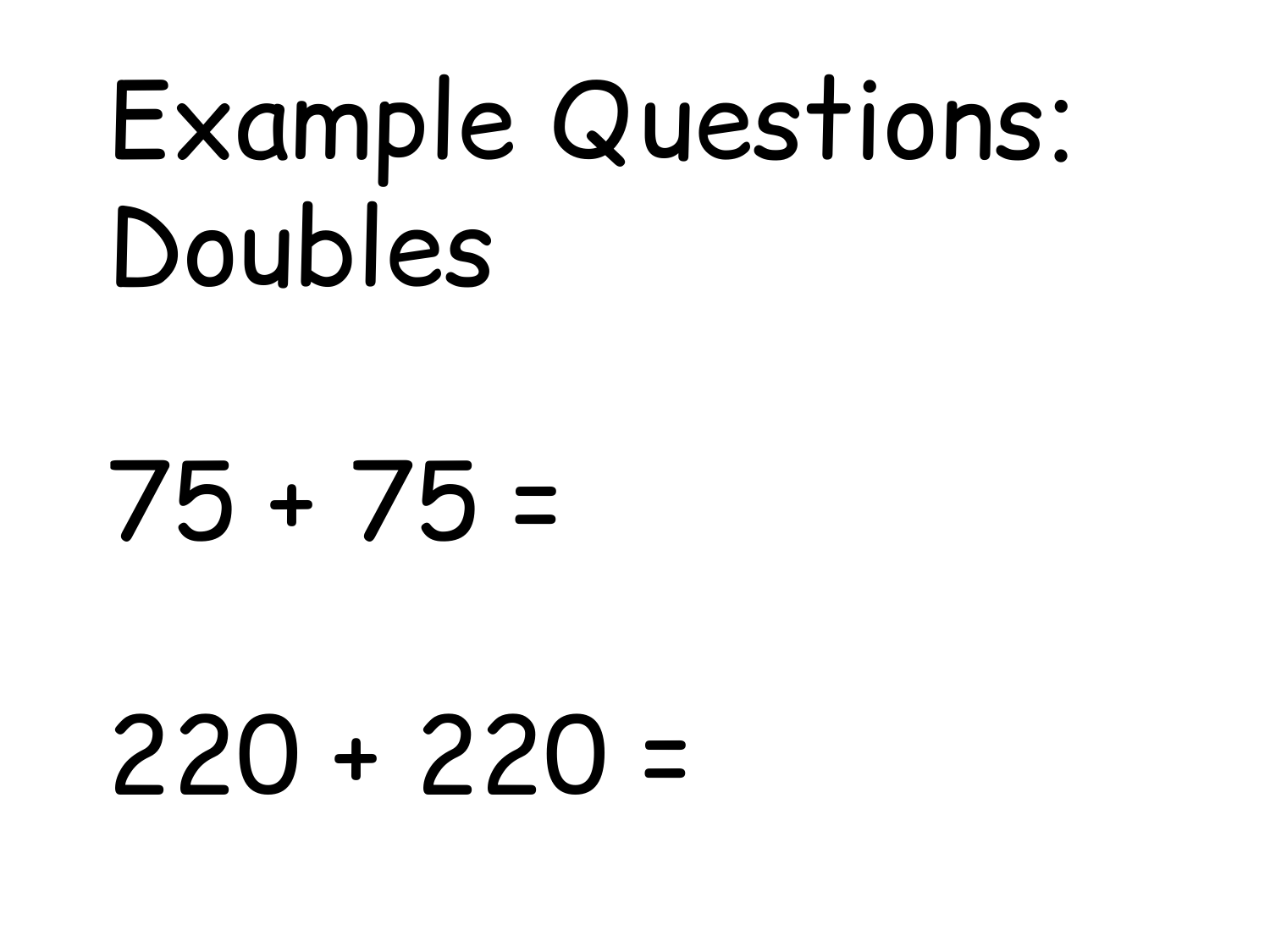

Example Questions: Doubles

75 + 75 =

220 + 220 =